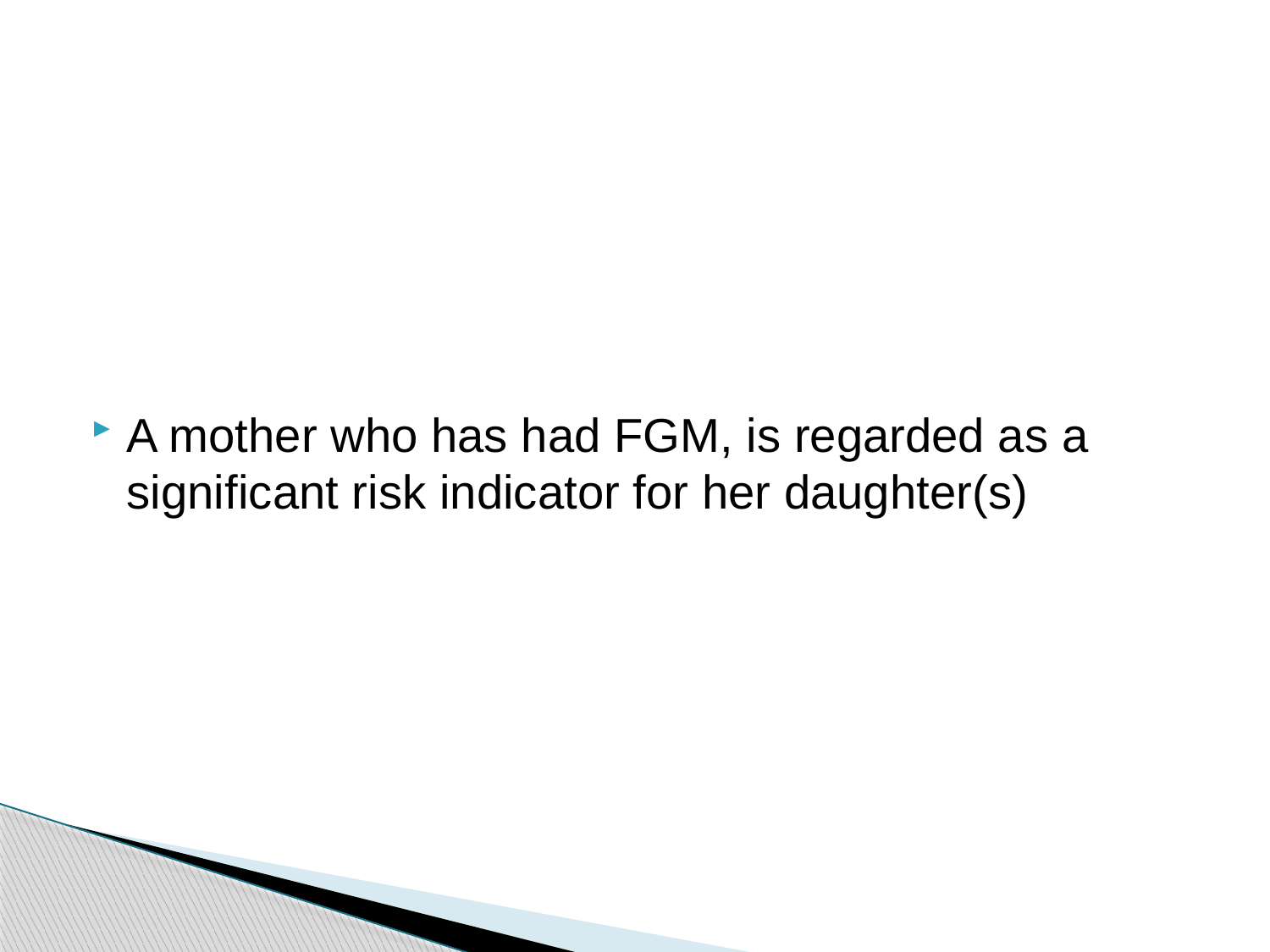

#

A mother who has had FGM, is regarded as a significant risk indicator for her daughter(s)